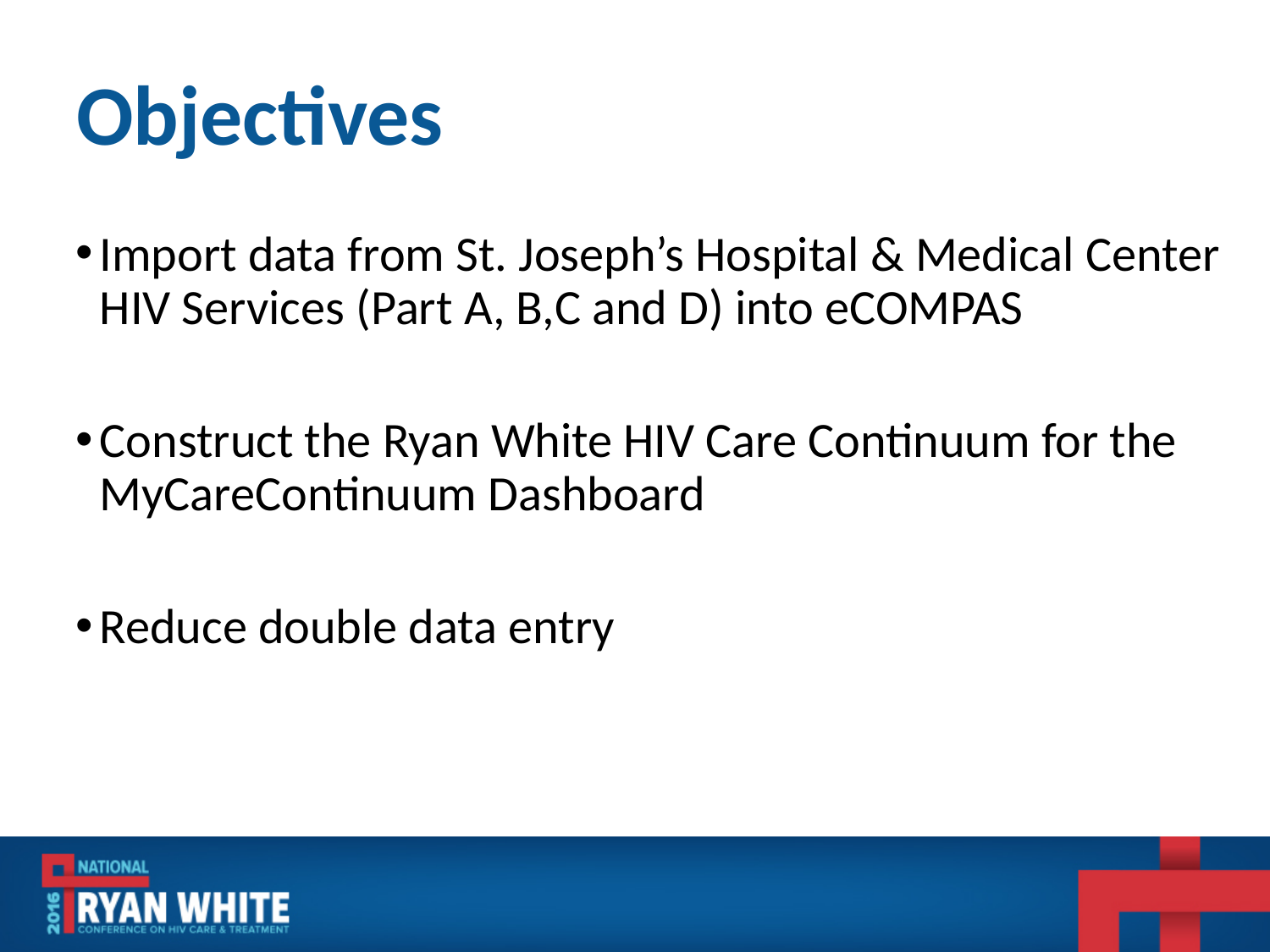

# Objectives
Import data from St. Joseph’s Hospital & Medical Center HIV Services (Part A, B,C and D) into eCOMPAS

Construct the Ryan White HIV Care Continuum for the MyCareContinuum Dashboard

Reduce double data entry